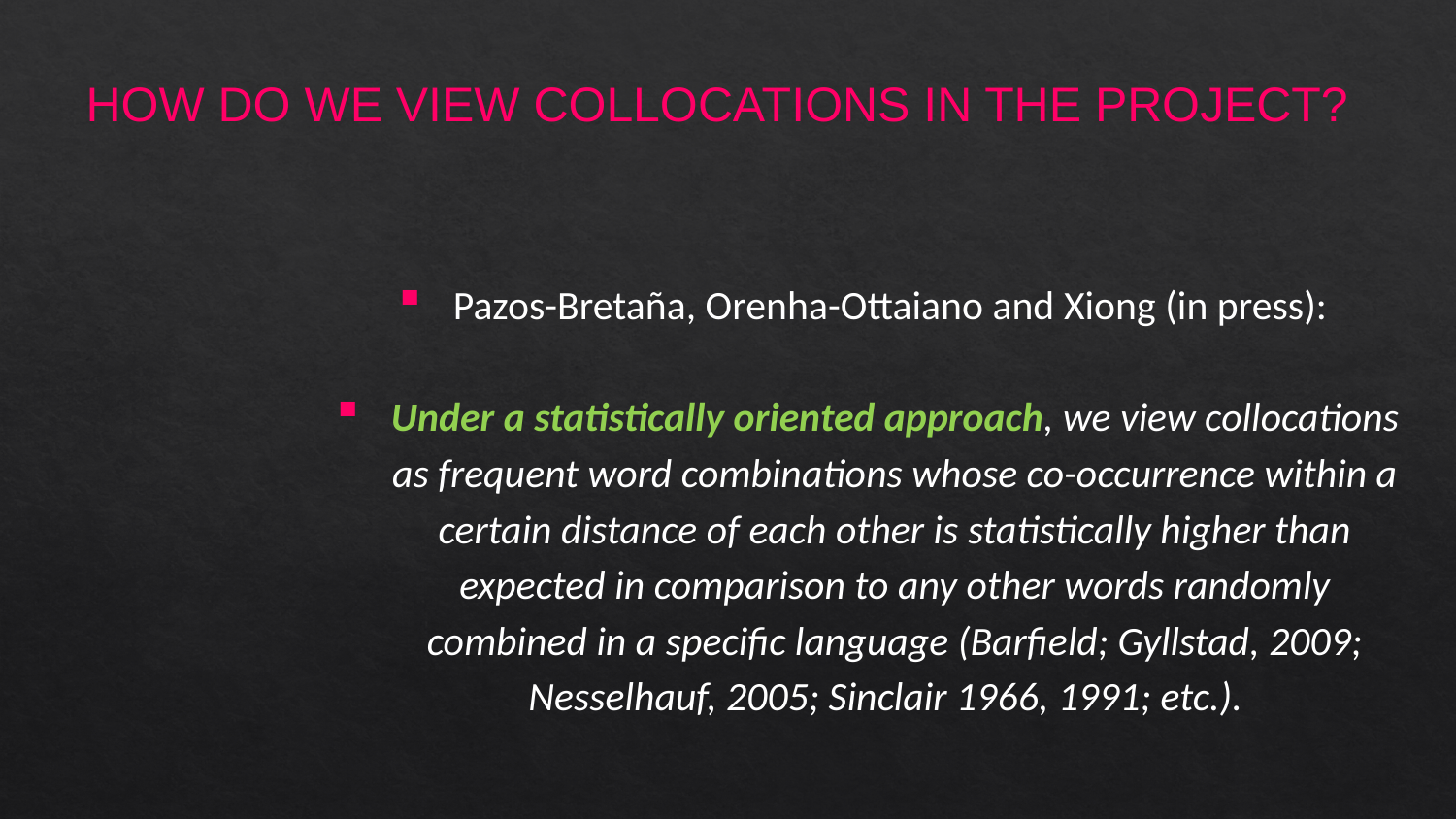

HOW DO WE VIEW COLLOCATIONS IN THE PROJECT?
Pazos-Bretaña, Orenha-Ottaiano and Xiong (in press):

Under a statistically oriented approach, we view collocations as frequent word combinations whose co-occurrence within a certain distance of each other is statistically higher than expected in comparison to any other words randomly combined in a specific language (Barfield; Gyllstad, 2009; Nesselhauf, 2005; Sinclair 1966, 1991; etc.).